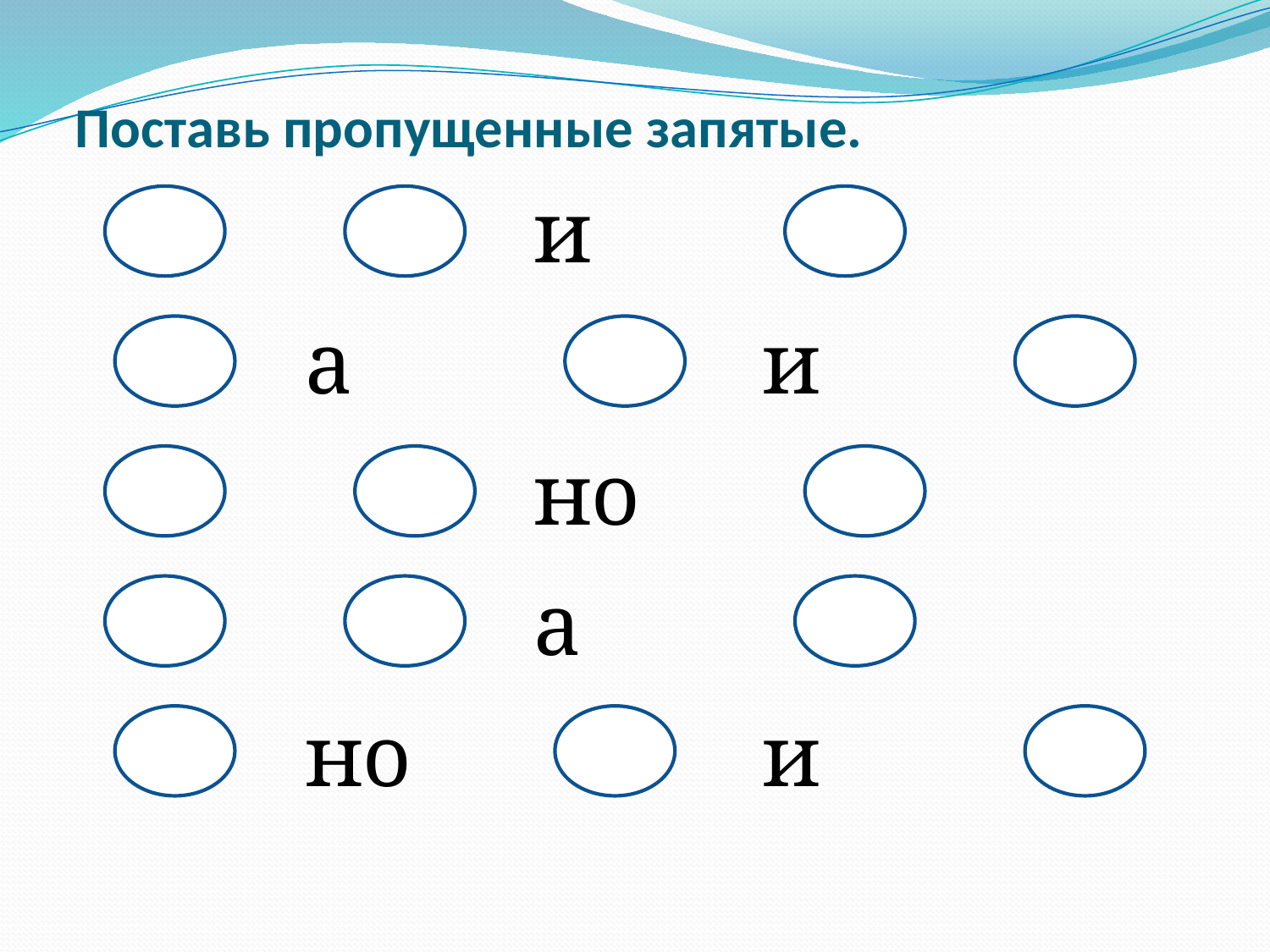

# Поставь пропущенные запятые.
|  |  | и |  |  |
| --- | --- | --- | --- | --- |
|  | а |  | и |  |
|  |  | но |  |  |
|  |  | а |  |  |
|  | но |  | и |  |
|  |  |  |  |  |